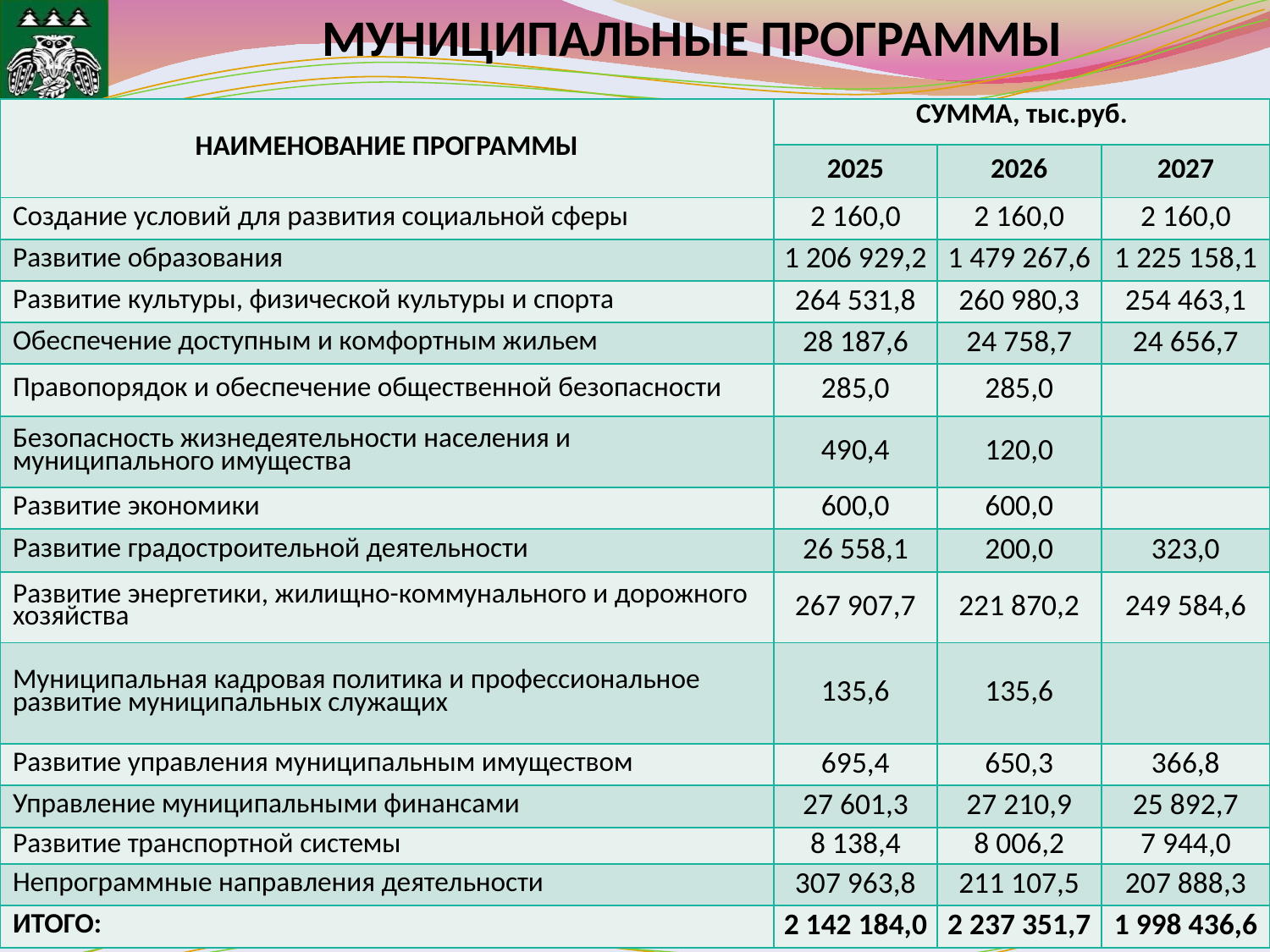

# МУНИЦИПАЛЬНЫЕ ПРОГРАММЫ
| НАИМЕНОВАНИЕ ПРОГРАММЫ | СУММА, тыс.руб. |  |  |
| --- | --- | --- | --- |
|  | 2025 | 2026 | 2027 |
| Создание условий для развития социальной сферы | 2 160,0 | 2 160,0 | 2 160,0 |
| Развитие образования | 1 206 929,2 | 1 479 267,6 | 1 225 158,1 |
| Развитие культуры, физической культуры и спорта | 264 531,8 | 260 980,3 | 254 463,1 |
| Обеспечение доступным и комфортным жильем | 28 187,6 | 24 758,7 | 24 656,7 |
| Правопорядок и обеспечение общественной безопасности | 285,0 | 285,0 |  |
| Безопасность жизнедеятельности населения и муниципального имущества | 490,4 | 120,0 |  |
| Развитие экономики | 600,0 | 600,0 |  |
| Развитие градостроительной деятельности | 26 558,1 | 200,0 | 323,0 |
| Развитие энергетики, жилищно-коммунального и дорожного хозяйства | 267 907,7 | 221 870,2 | 249 584,6 |
| Муниципальная кадровая политика и профессиональное развитие муниципальных служащих | 135,6 | 135,6 |  |
| Развитие управления муниципальным имуществом | 695,4 | 650,3 | 366,8 |
| Управление муниципальными финансами | 27 601,3 | 27 210,9 | 25 892,7 |
| Развитие транспортной системы | 8 138,4 | 8 006,2 | 7 944,0 |
| Непрограммные направления деятельности | 307 963,8 | 211 107,5 | 207 888,3 |
| ИТОГО: | 2 142 184,0 | 2 237 351,7 | 1 998 436,6 |